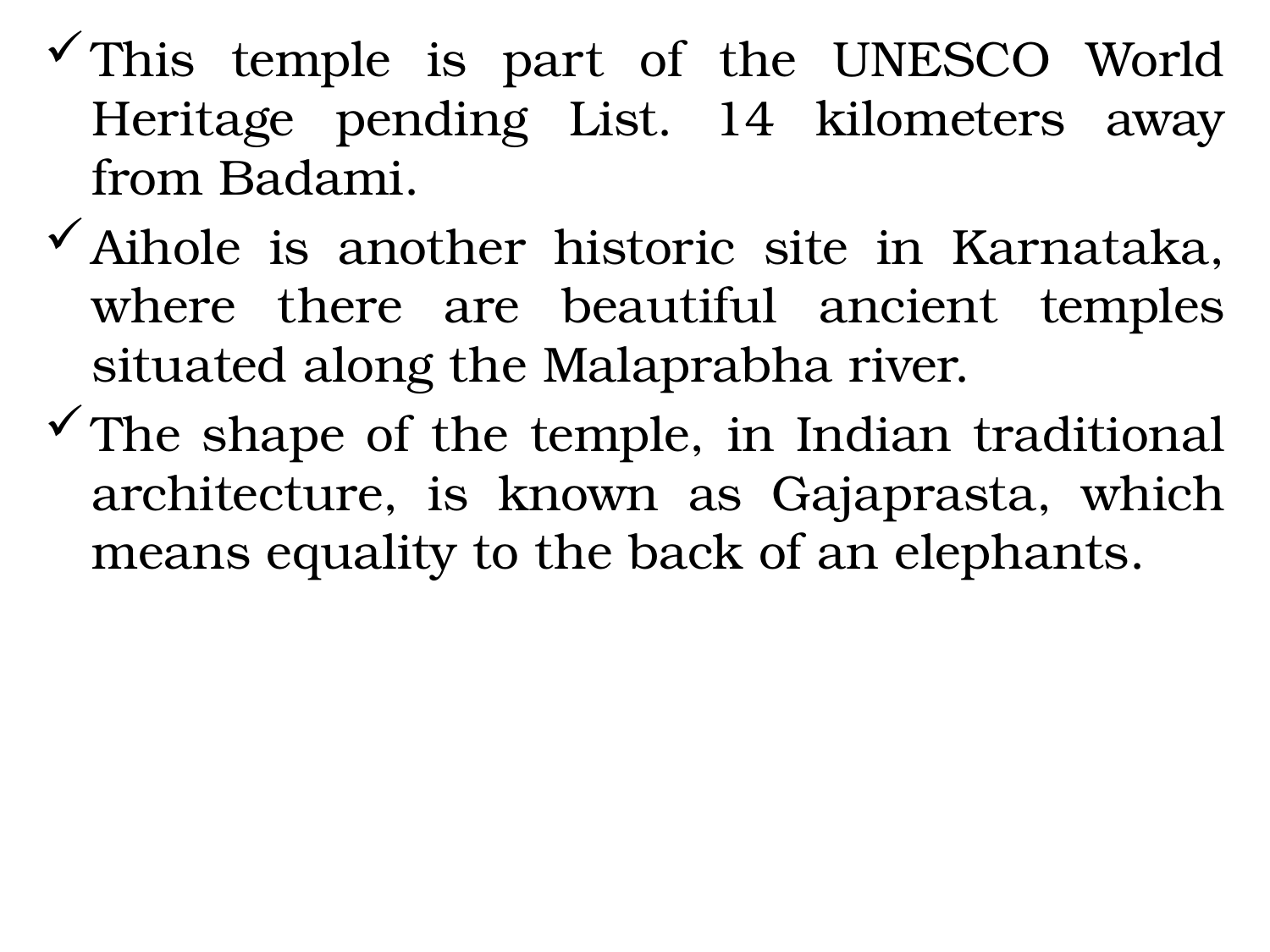

This temple is part of the UNESCO World Heritage pending List. 14 kilometers away from Badami.
Aihole is another historic site in Karnataka, where there are beautiful ancient temples situated along the Malaprabha river.
The shape of the temple, in Indian traditional architecture, is known as Gajaprasta, which means equality to the back of an elephants.